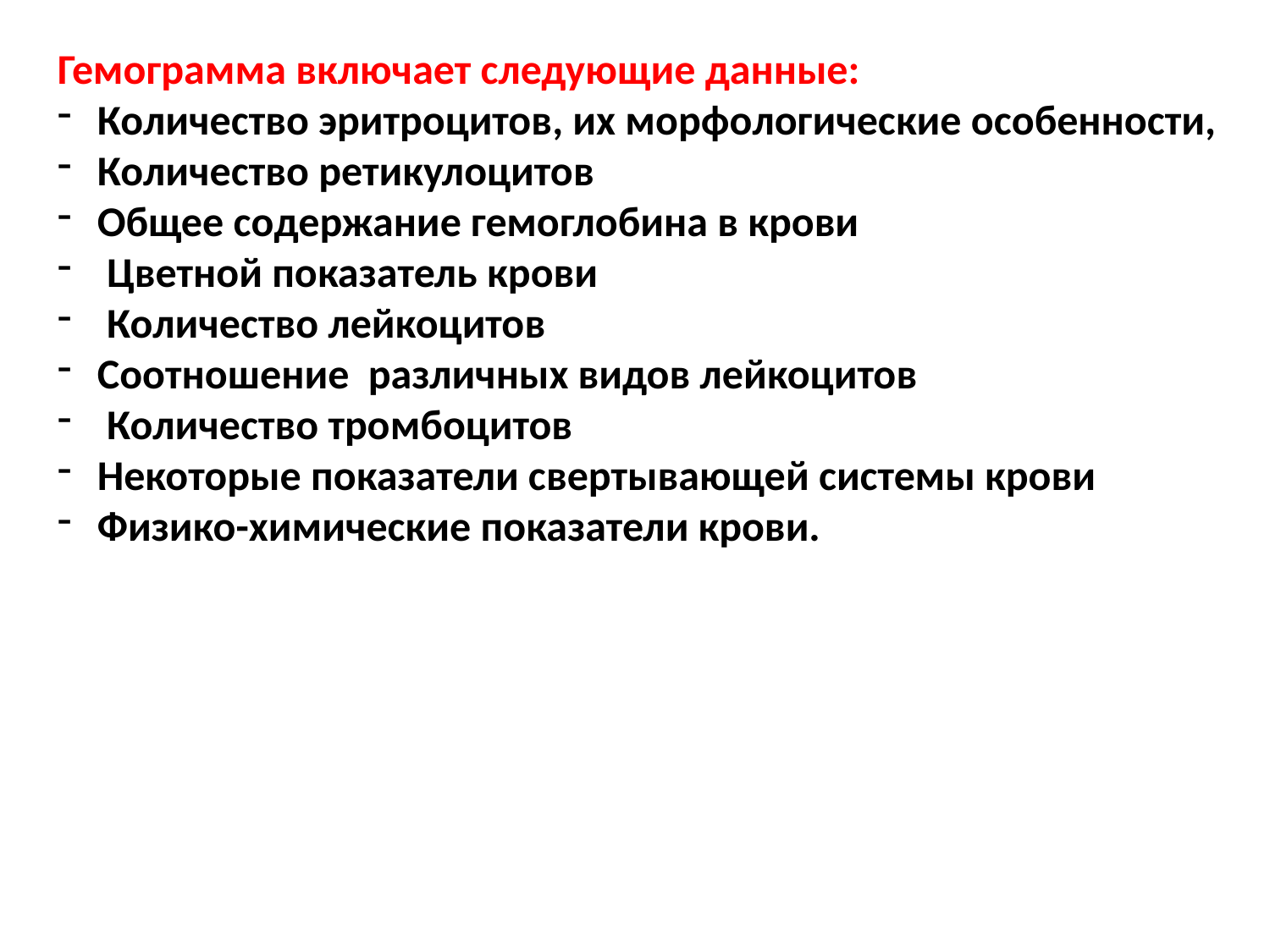

Гемограмма включает следующие данные:
Количество эритроцитов, их морфологические особенности,
Количество ретикулоцитов
Общее содержание гемоглобина в крови
 Цветной показатель крови
 Количество лейкоцитов
Соотношение  различных видов лейкоцитов
 Количество тромбоцитов
Некоторые показатели свертывающей системы крови
Физико-химические показатели крови.